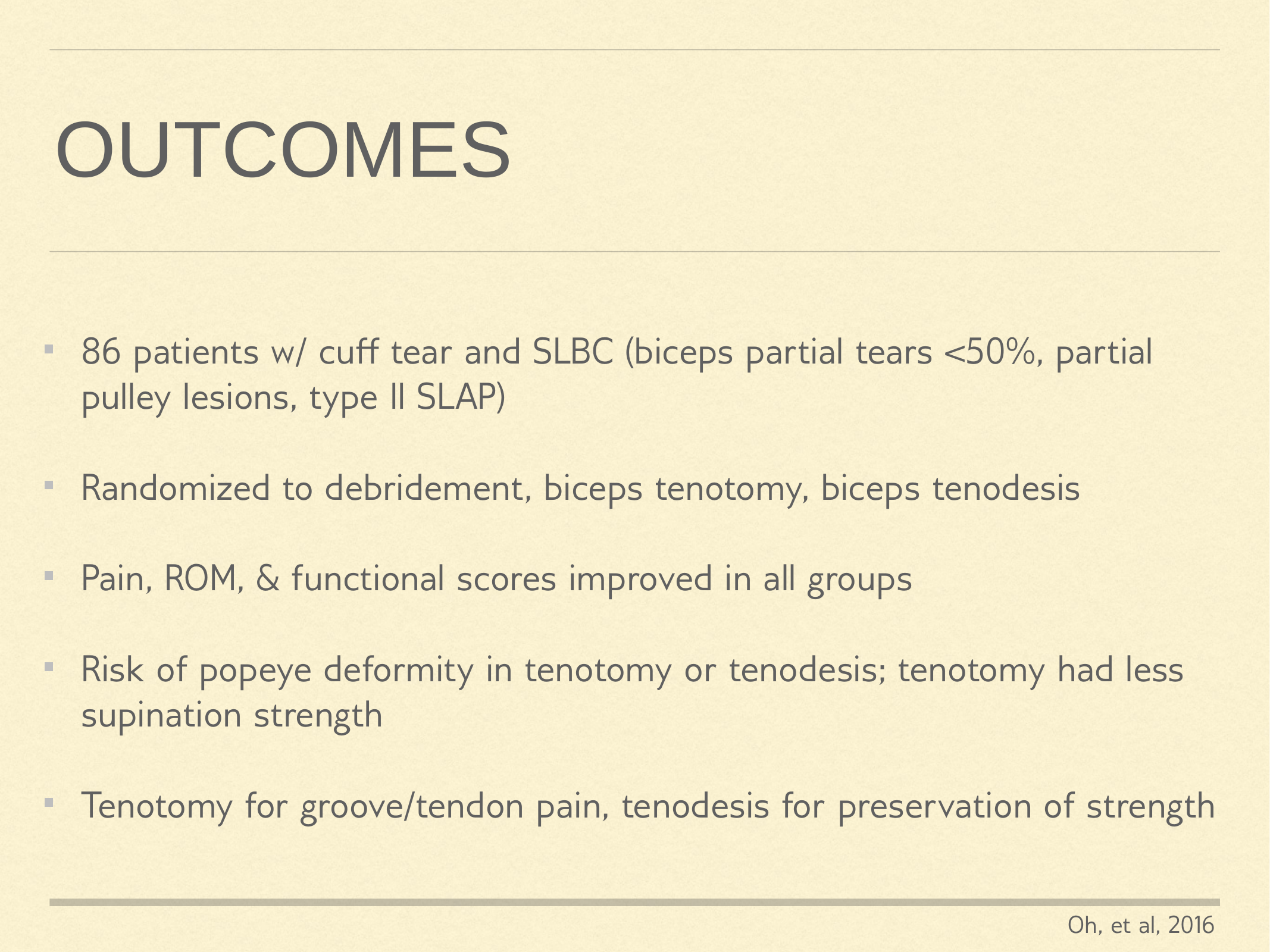

# Outcomes
86 patients w/ cuff tear and SLBC (biceps partial tears <50%, partial pulley lesions, type II SLAP)
Randomized to debridement, biceps tenotomy, biceps tenodesis
Pain, ROM, & functional scores improved in all groups
Risk of popeye deformity in tenotomy or tenodesis; tenotomy had less supination strength
Tenotomy for groove/tendon pain, tenodesis for preservation of strength
Oh, et al, 2016